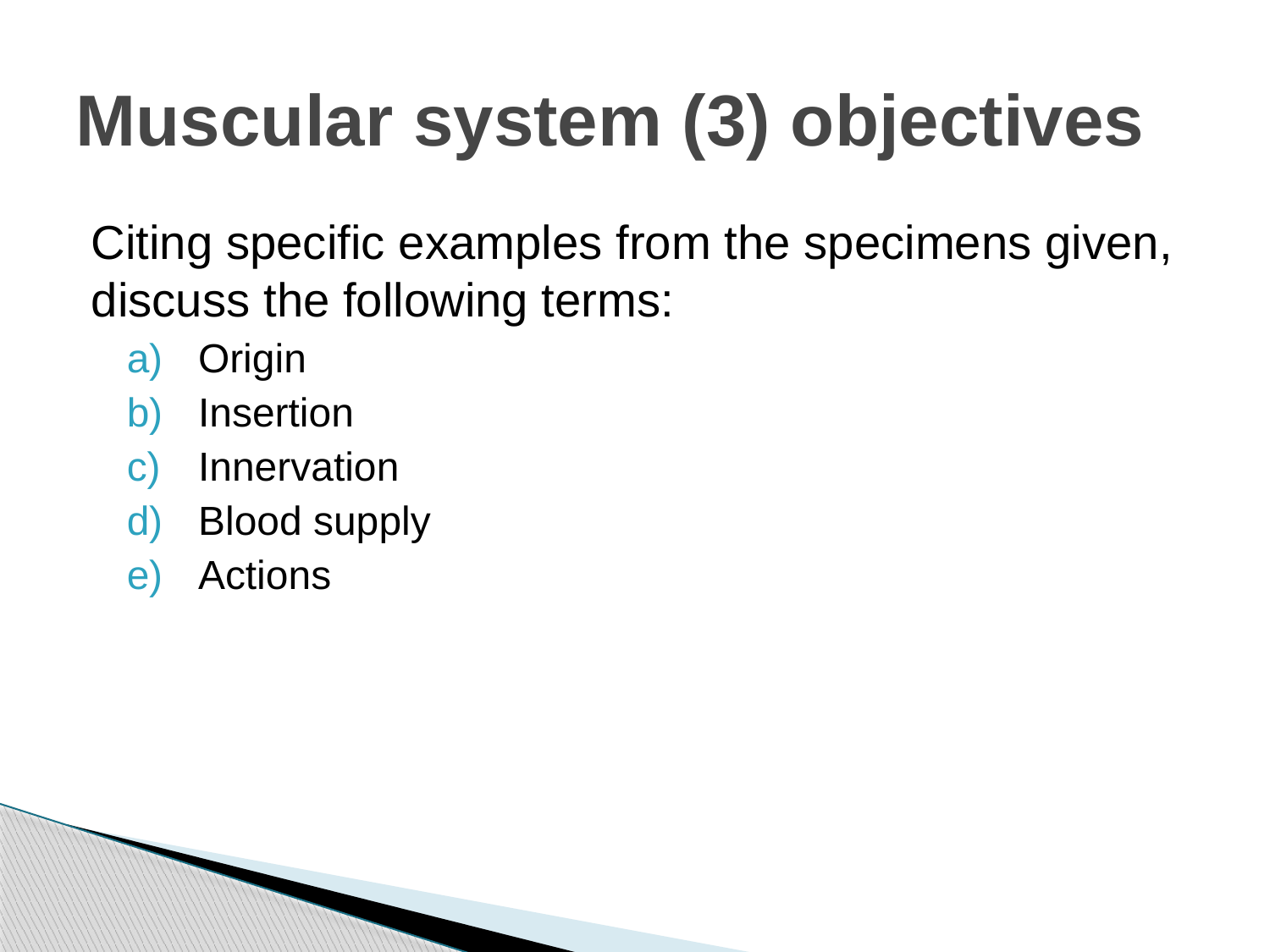

# Muscular system (3) objectives
Citing specific examples from the specimens given, discuss the following terms:
Origin
Insertion
Innervation
Blood supply
Actions